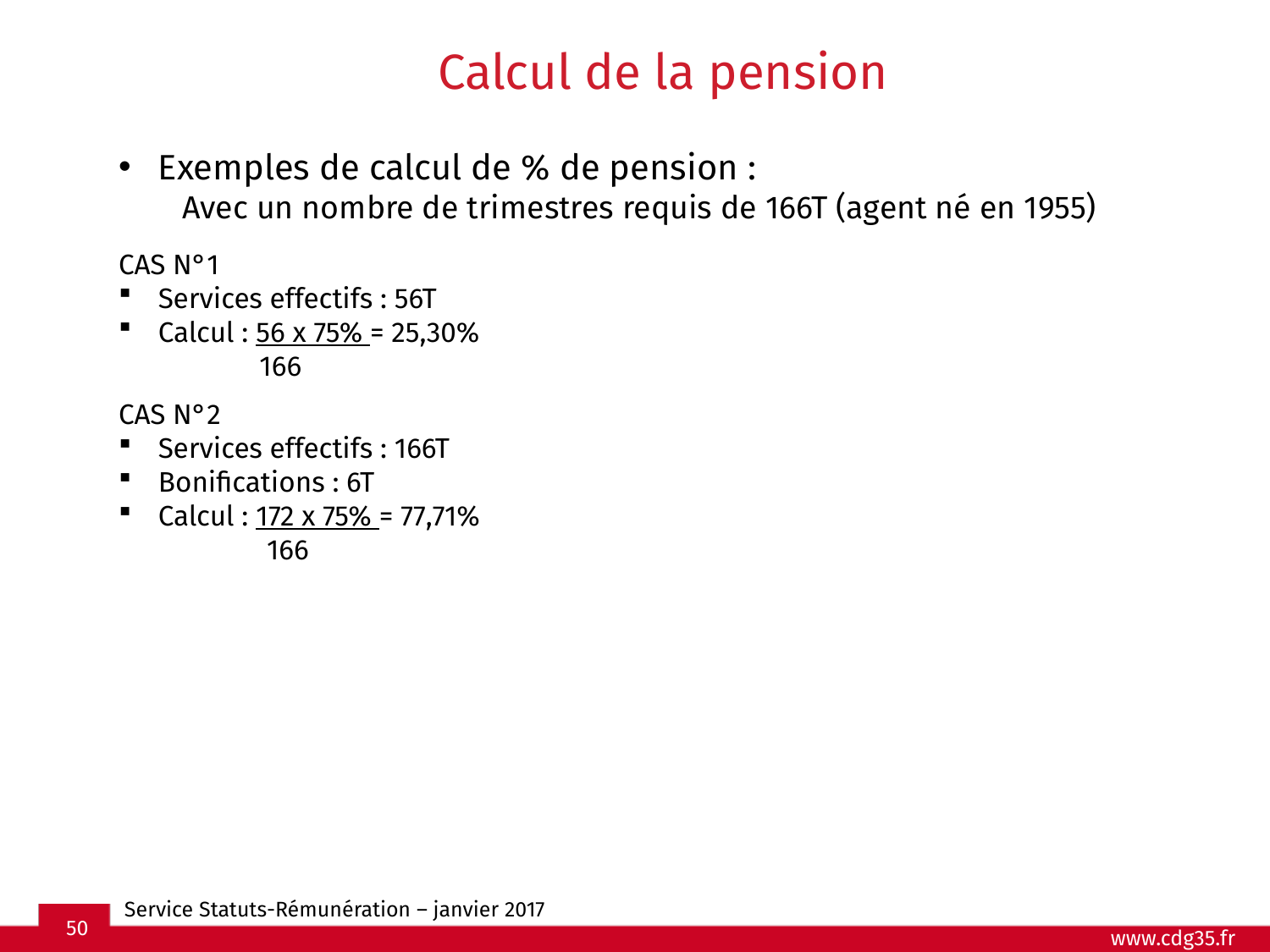

Calcul de la pension
Exemples de calcul de % de pension :
Avec un nombre de trimestres requis de 166T (agent né en 1955)

CAS N°1
Services effectifs : 56T
Calcul : 56 x 75% = 25,30%
                   166

CAS N°2
Services effectifs : 166T
Bonifications : 6T
Calcul : 172 x 75% = 77,71%
                    166